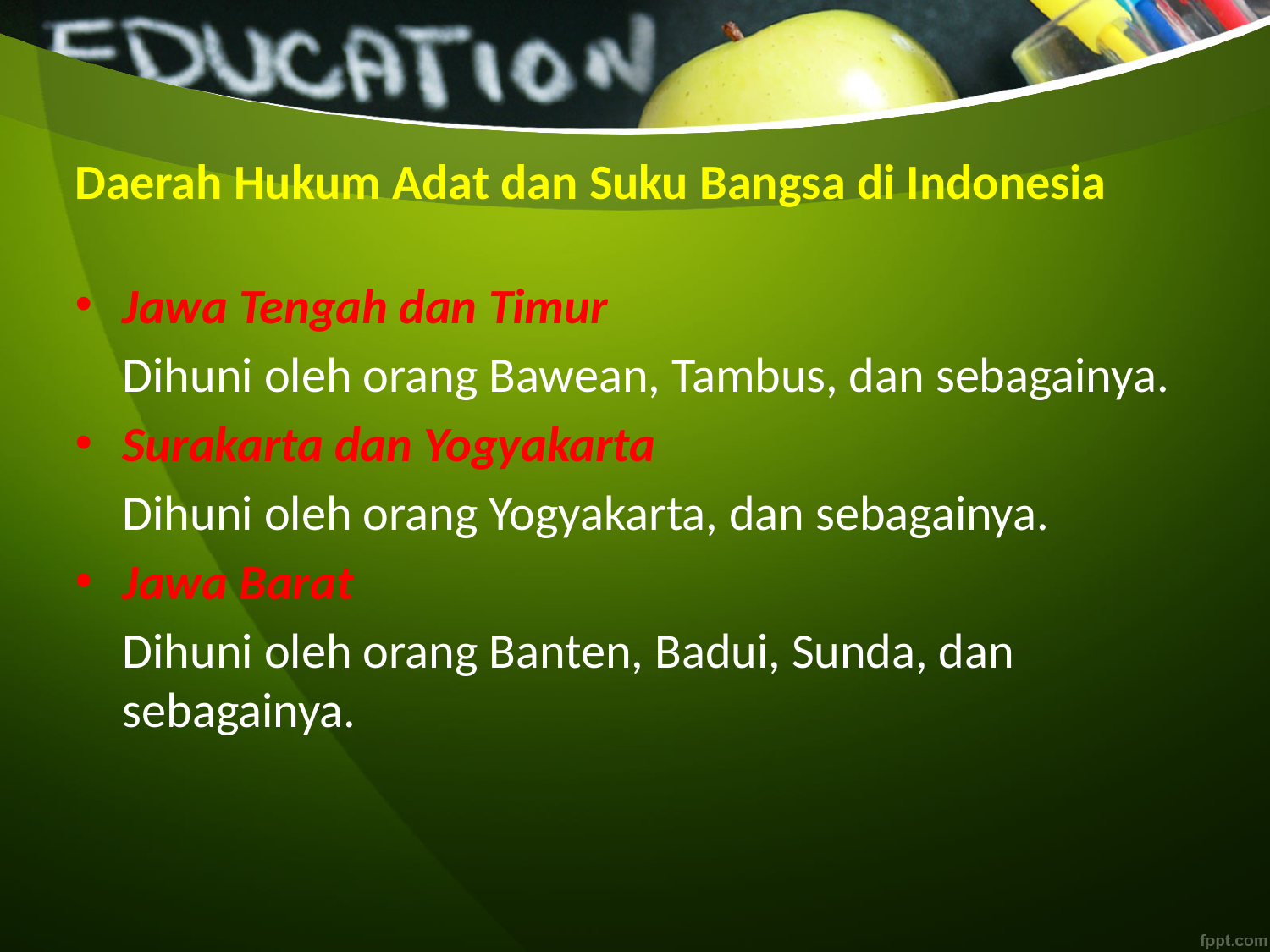

# Daerah Hukum Adat dan Suku Bangsa di Indonesia
Jawa Tengah dan Timur
	Dihuni oleh orang Bawean, Tambus, dan sebagainya.
Surakarta dan Yogyakarta
	Dihuni oleh orang Yogyakarta, dan sebagainya.
Jawa Barat
	Dihuni oleh orang Banten, Badui, Sunda, dan sebagainya.